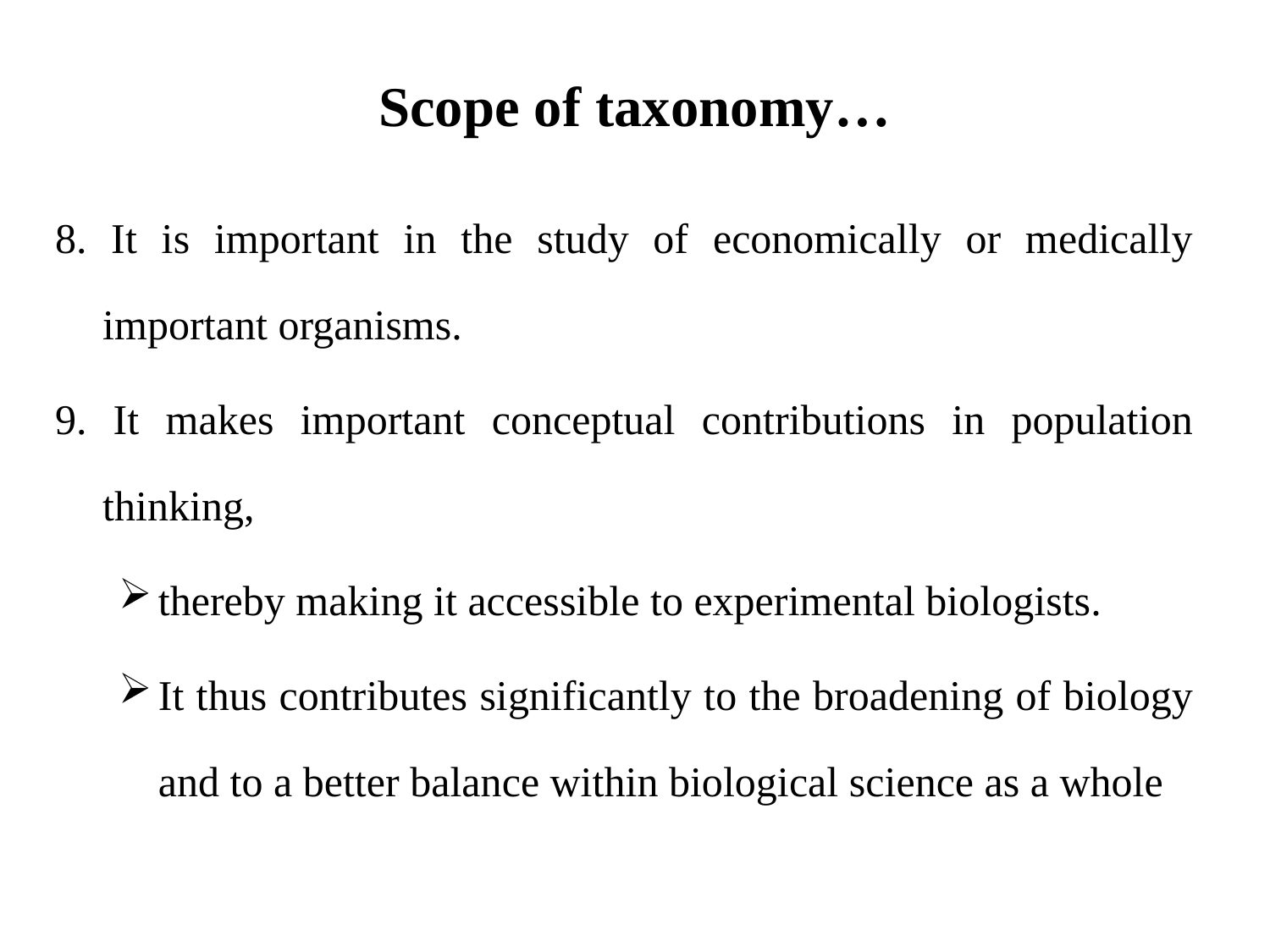

# Scope of taxonomy…
8. It is important in the study of economically or medically important organisms.
9. It makes important conceptual contributions in population thinking,
thereby making it accessible to experimental biologists.
It thus contributes significantly to the broadening of biology and to a better balance within biological science as a whole